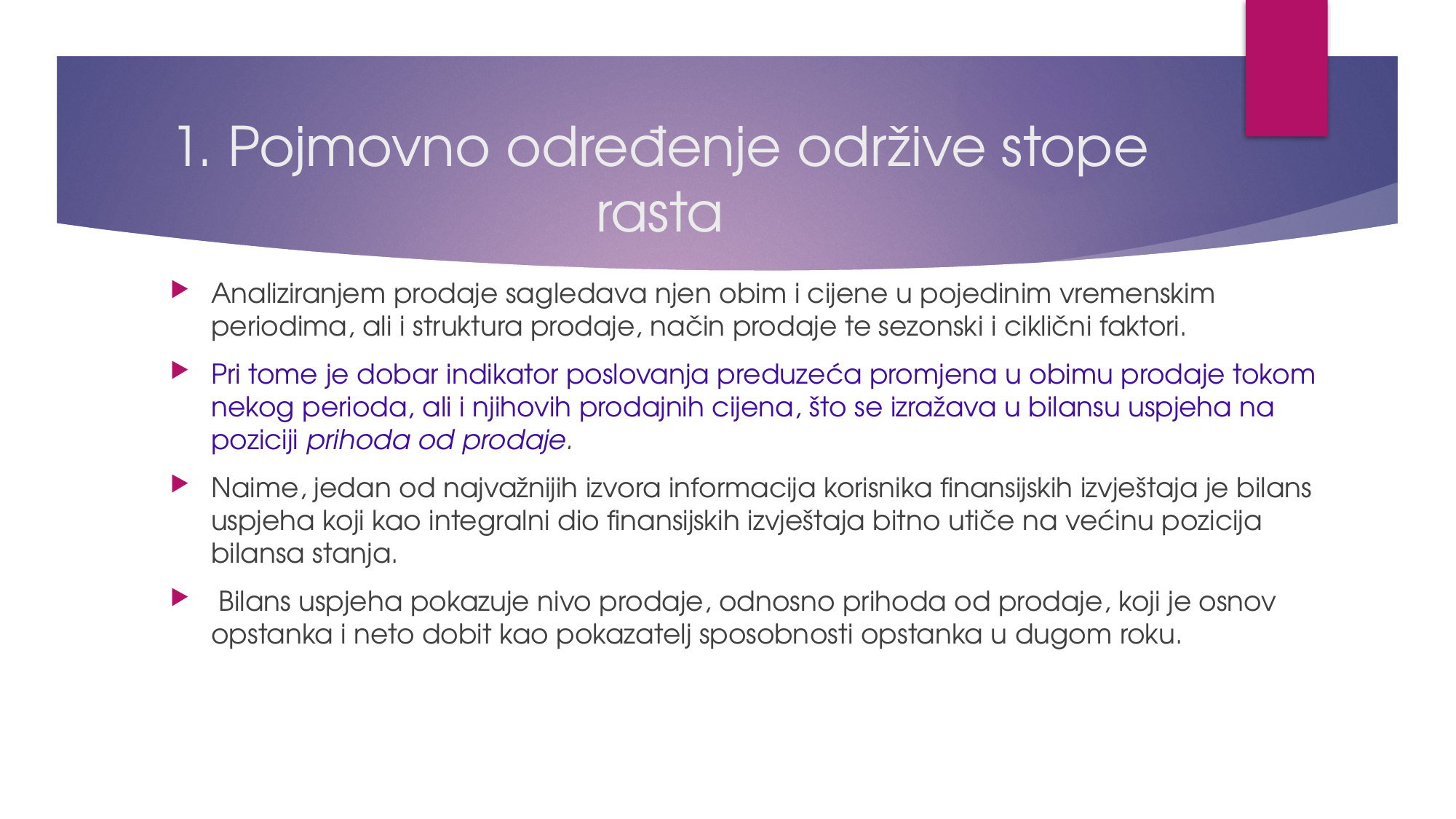

# 1. Pojmovno određenje održive stope rasta
Analiziranjem prodaje sagledava njen obim i cijene u pojedinim vremenskim periodima, ali i struktura prodaje, način prodaje te sezonski i ciklični faktori.
Pri tome je dobar indikator poslovanja preduzeća promjena u obimu prodaje tokom nekog perioda, ali i njihovih prodajnih cijena, što se izražava u bilansu uspjeha na poziciji prihoda od prodaje.
Naime, jedan od najvažnijih izvora informacija korisnika finansijskih izvještaja je bilans uspjeha koji kao integralni dio finansijskih izvještaja bitno utiče na većinu pozicija bilansa stanja.
 Bilans uspjeha pokazuje nivo prodaje, odnosno prihoda od prodaje, koji je osnov opstanka i neto dobit kao pokazatelj sposobnosti opstanka u dugom roku.